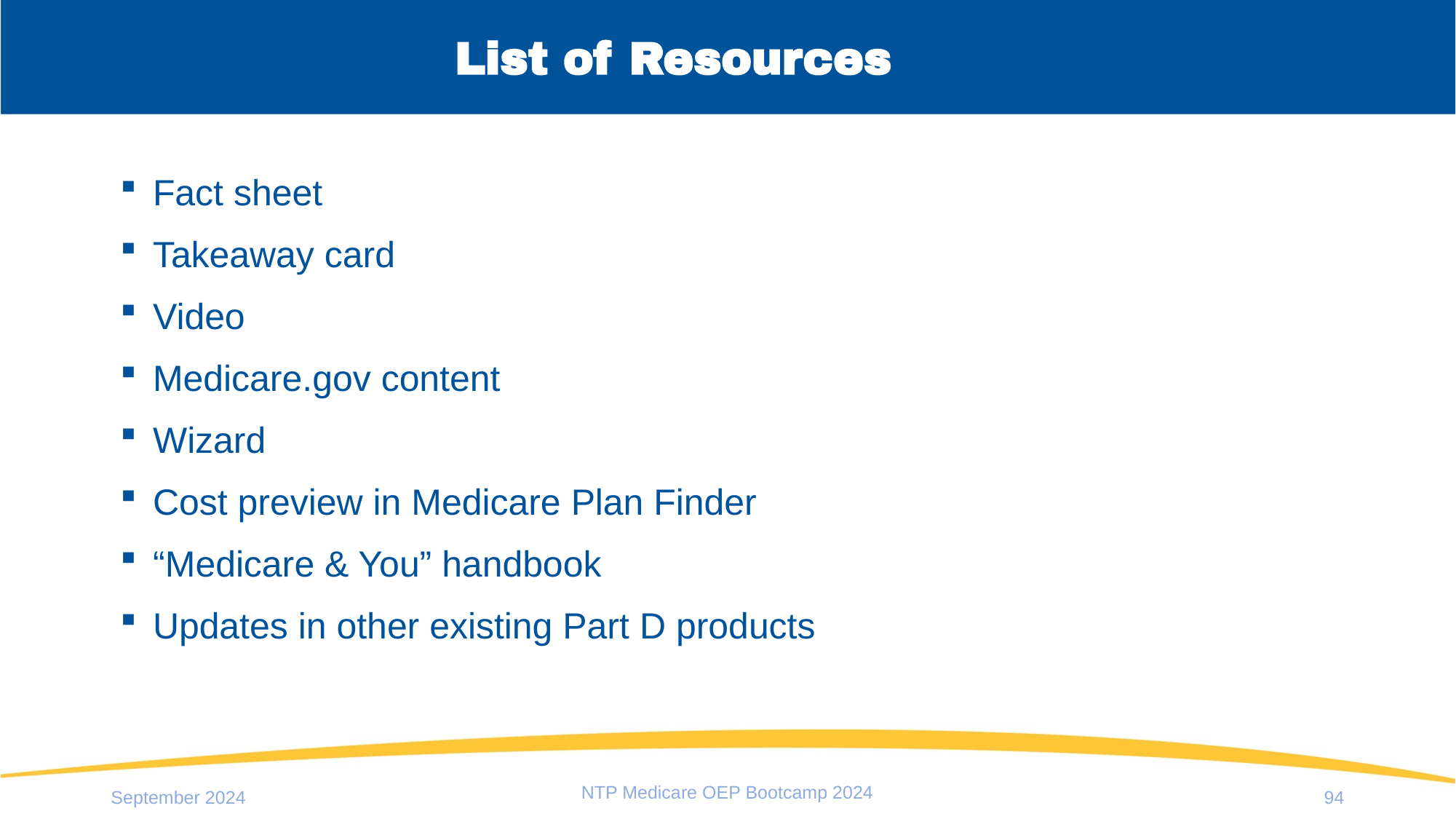

# List of Resources
Fact sheet
Takeaway card
Video
Medicare.gov content
Wizard
Cost preview in Medicare Plan Finder
“Medicare & You” handbook
Updates in other existing Part D products
NTP Medicare OEP Bootcamp 2024
September 2024
94